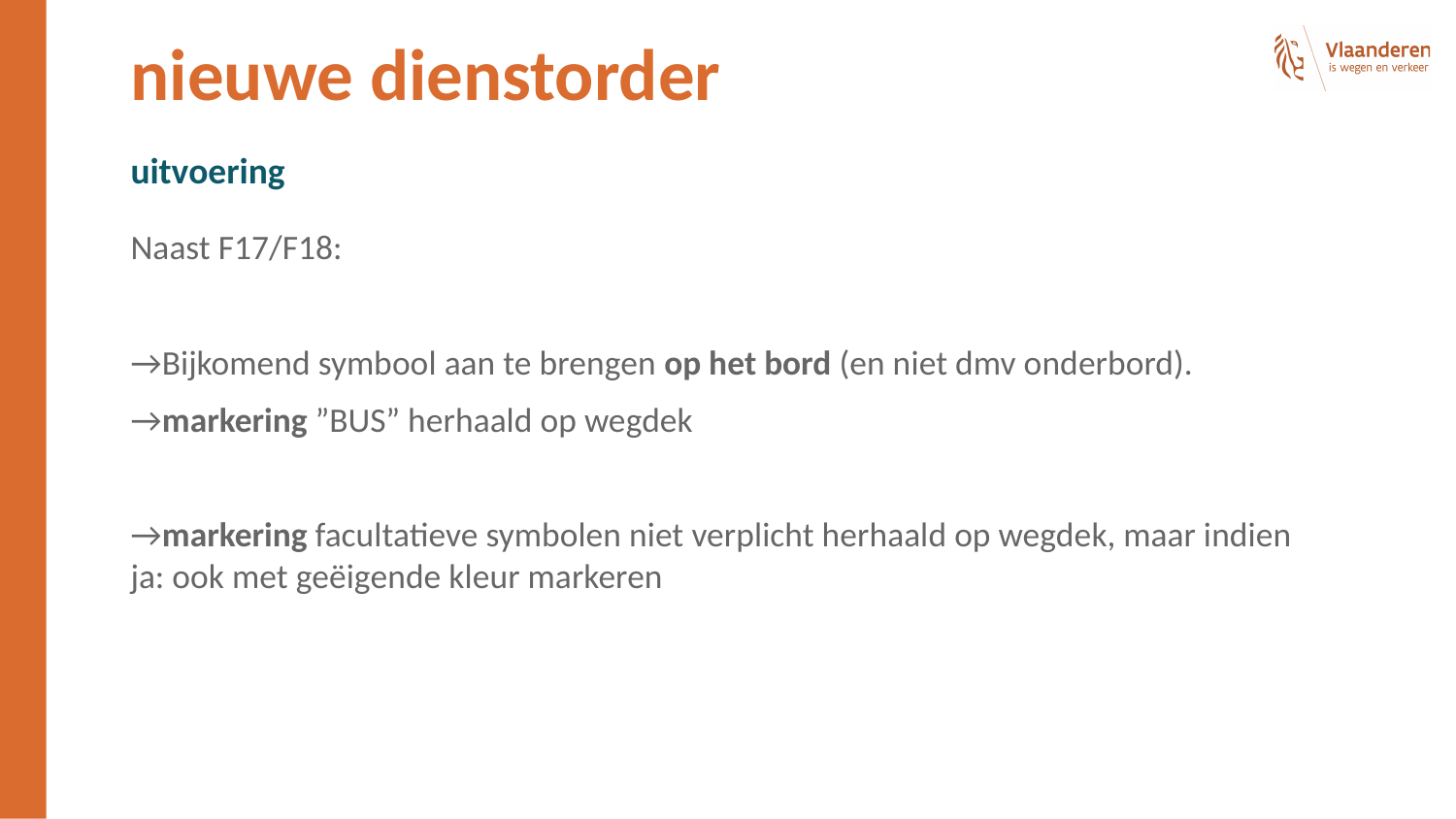

# nieuwe dienstorder
uitvoering
Naast F17/F18:

→Bijkomend symbool aan te brengen op het bord (en niet dmv onderbord).
→markering ”BUS” herhaald op wegdek

→markering facultatieve symbolen niet verplicht herhaald op wegdek, maar indien ja: ook met geëigende kleur markeren